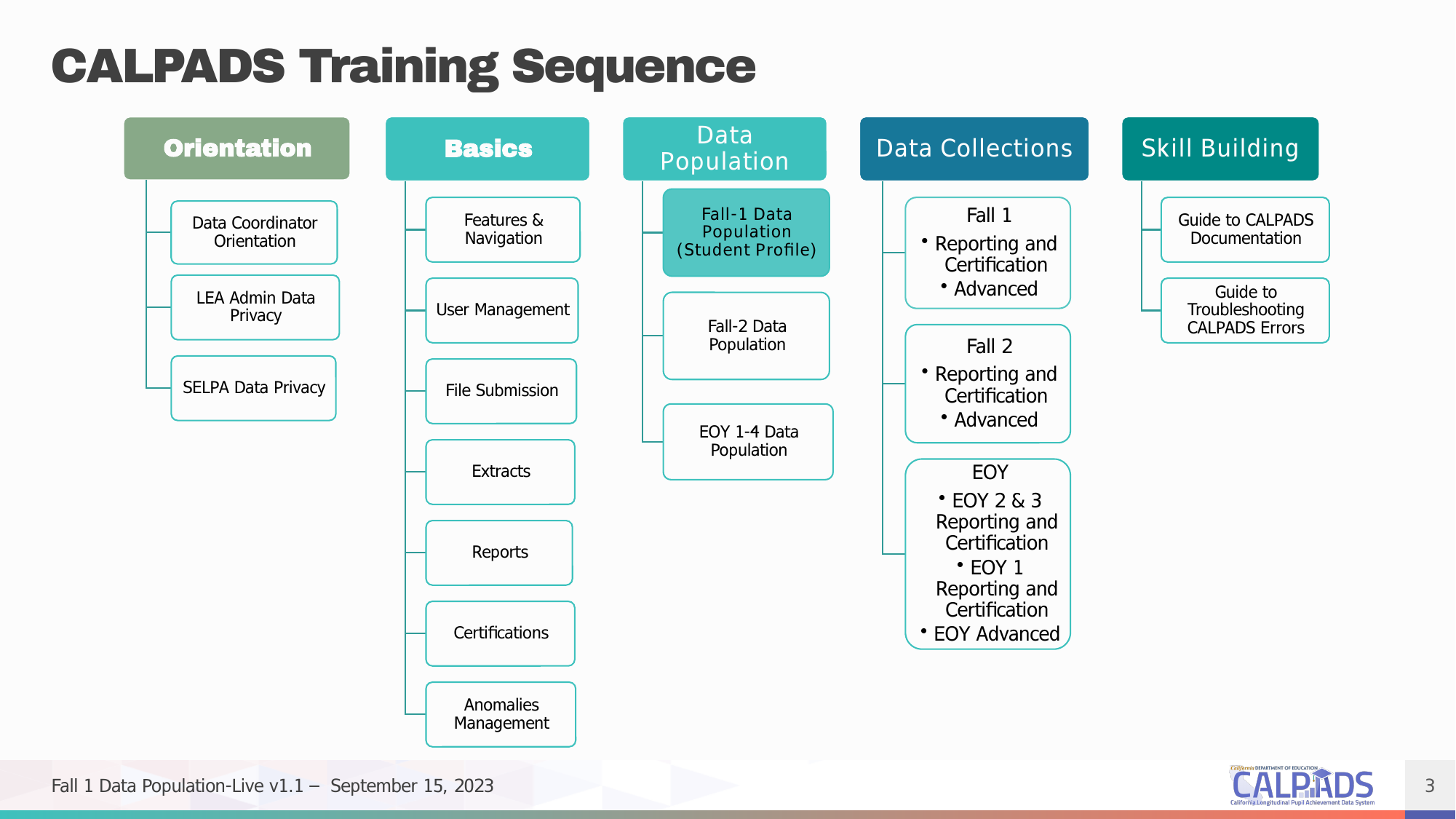

# CALPADS Training Sequence
Orientation
Data Coordinator Orientation
LEA Admin Data Privacy
SELPA Data Privacy
Basics
Features & Navigation
User Management
File Submission
Extracts
Reports
Certifications
Anomalies Management
Data Population
Fall-1 Data Population (Student Profile)
Fall-2 Data Population
EOY 1-4 Data Population
Data Collections
Fall 1
Reporting and Certification
Advanced
Fall 2
Reporting and Certification
Advanced
EOY
EOY 2 & 3 Reporting and Certification
EOY 1 Reporting and Certification
EOY Advanced
Skill Building
Guide to CALPADS Documentation
Guide to Troubleshooting CALPADS Errors
Fall 1 Data Population-Live v1.1 –  September 15, 2023
3